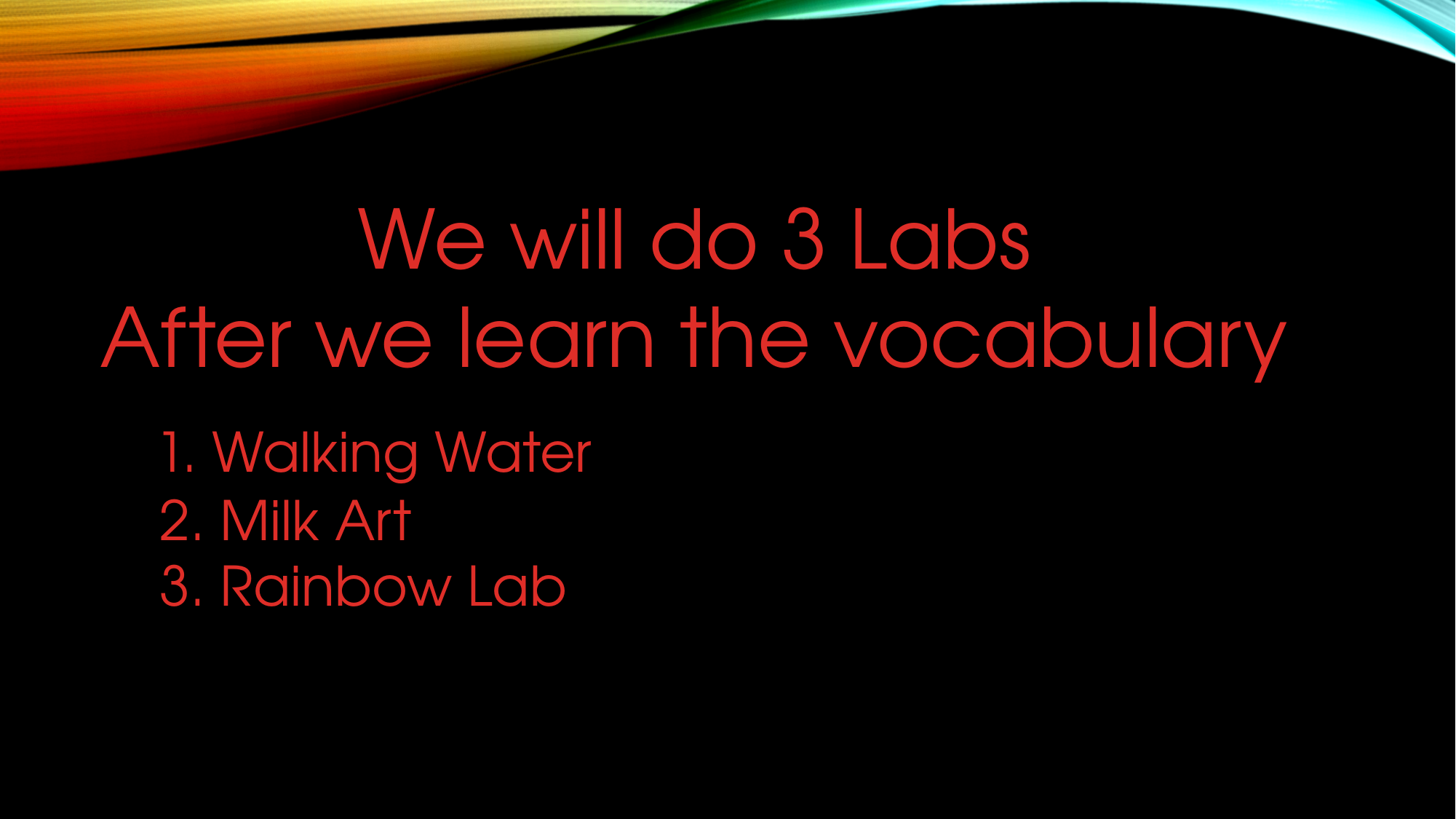

We will do 3 Labs
After we learn the vocabulary

   1. Walking Water
    2. Milk Art
    3. Rainbow Lab